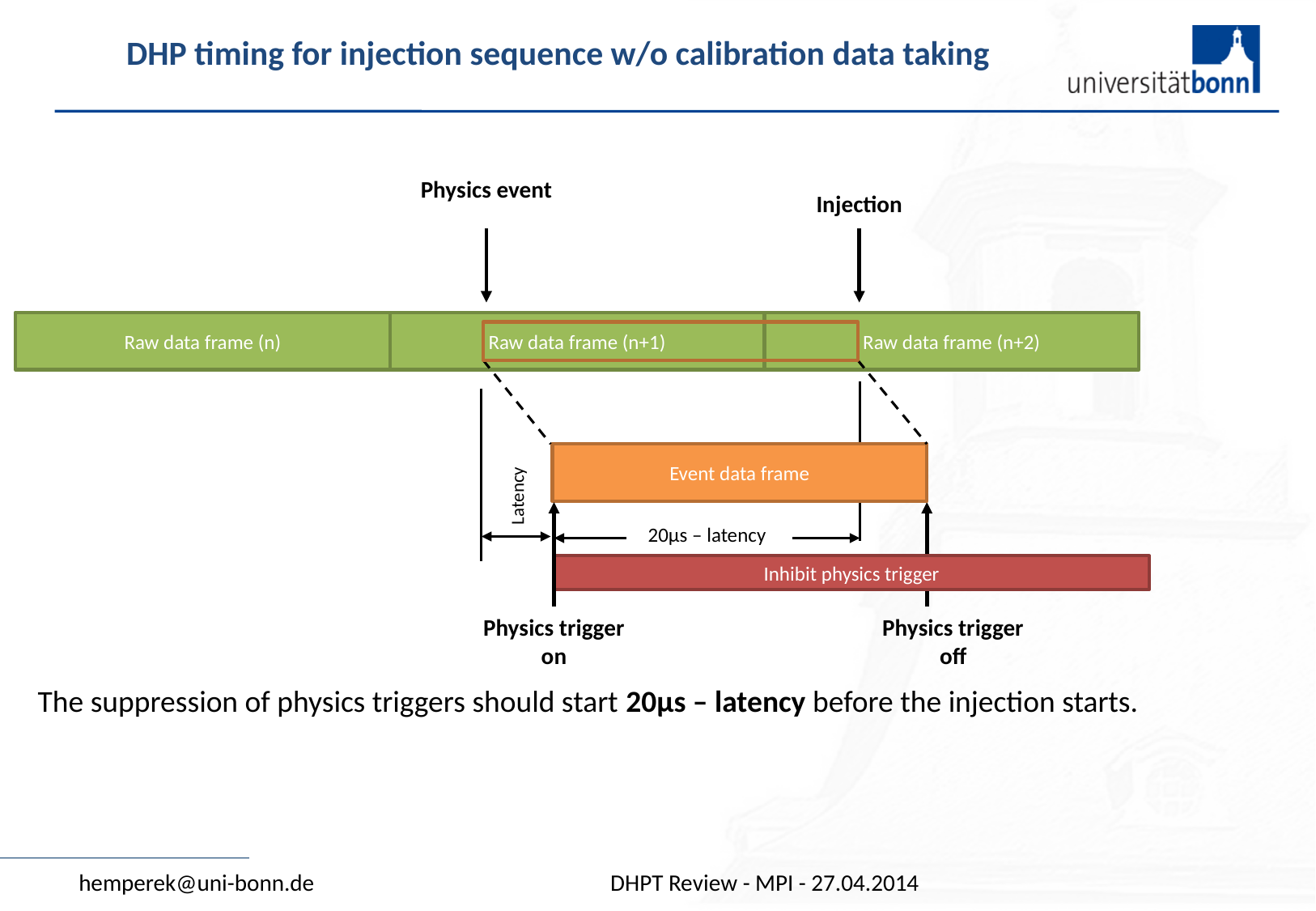

# DHP timing for injection sequence w/o calibration data taking
Physics event
Injection
Raw data frame (n)
Raw data frame (n+1)
Raw data frame (n+2)

Event data frame
Latency
20µs – latency
Inhibit physics trigger
Physics trigger on
Physics trigger off
The suppression of physics triggers should start 20µs – latency before the injection starts.

hemperek@uni-bonn.de
DHPT Review - MPI - 27.04.2014